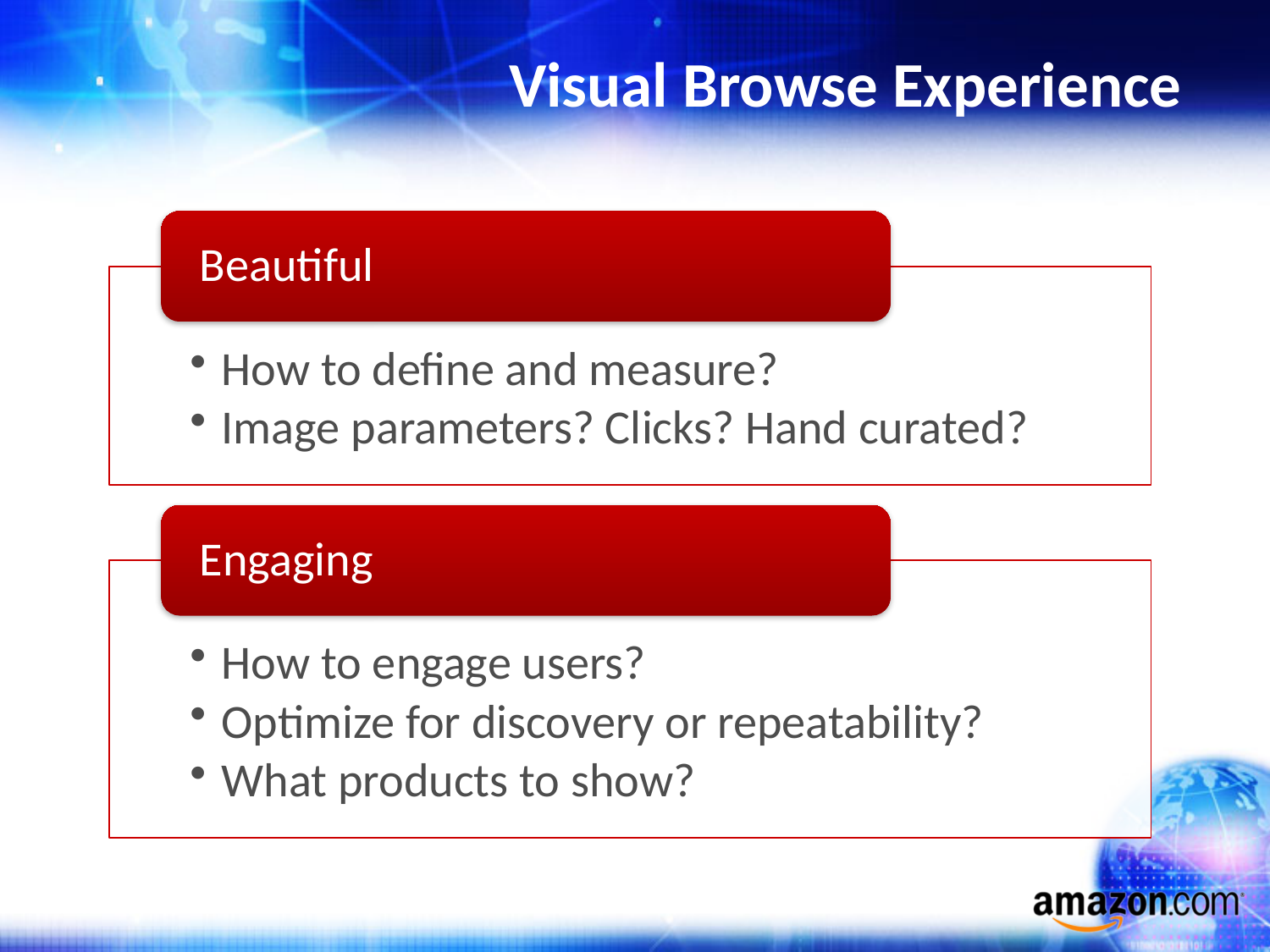

# Visual Browse Experience
How to define and measure?
Image parameters? Clicks? Hand curated?
Beautiful
How to engage users?
Optimize for discovery or repeatability?
What products to show?
Engaging